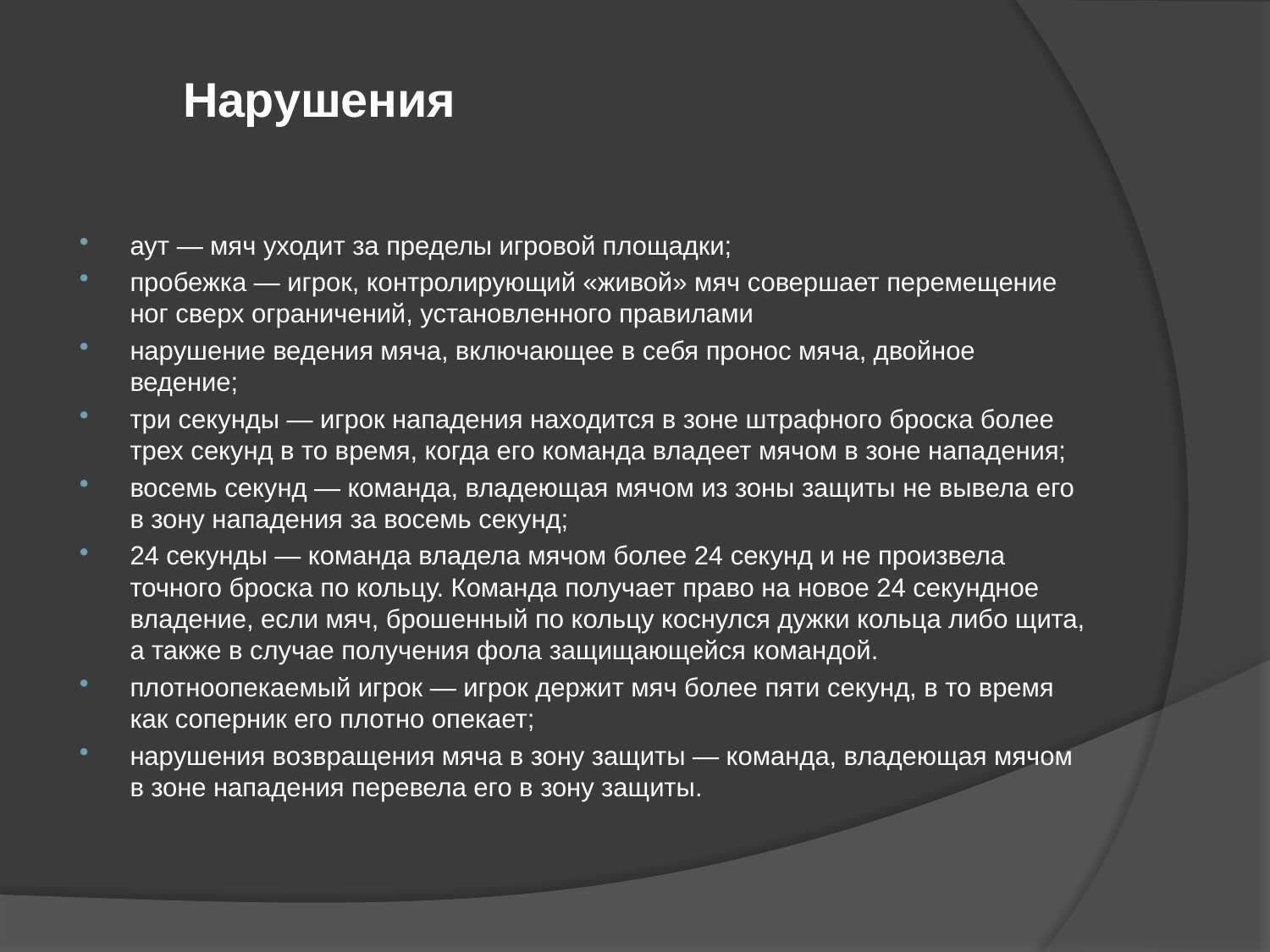

# Нарушения
аут — мяч уходит за пределы игровой площадки;
пробежка — игрок, контролирующий «живой» мяч совершает перемещение ног сверх ограничений, установленного правилами
нарушение ведения мяча, включающее в себя пронос мяча, двойное ведение;
три секунды — игрок нападения находится в зоне штрафного броска более трех секунд в то время, когда его команда владеет мячом в зоне нападения;
восемь секунд — команда, владеющая мячом из зоны защиты не вывела его в зону нападения за восемь секунд;
24 секунды — команда владела мячом более 24 секунд и не произвела точного броска по кольцу. Команда получает право на новое 24 секундное владение, если мяч, брошенный по кольцу коснулся дужки кольца либо щита, а также в случае получения фола защищающейся командой.
плотноопекаемый игрок — игрок держит мяч более пяти секунд, в то время как соперник его плотно опекает;
нарушения возвращения мяча в зону защиты — команда, владеющая мячом в зоне нападения перевела его в зону защиты.